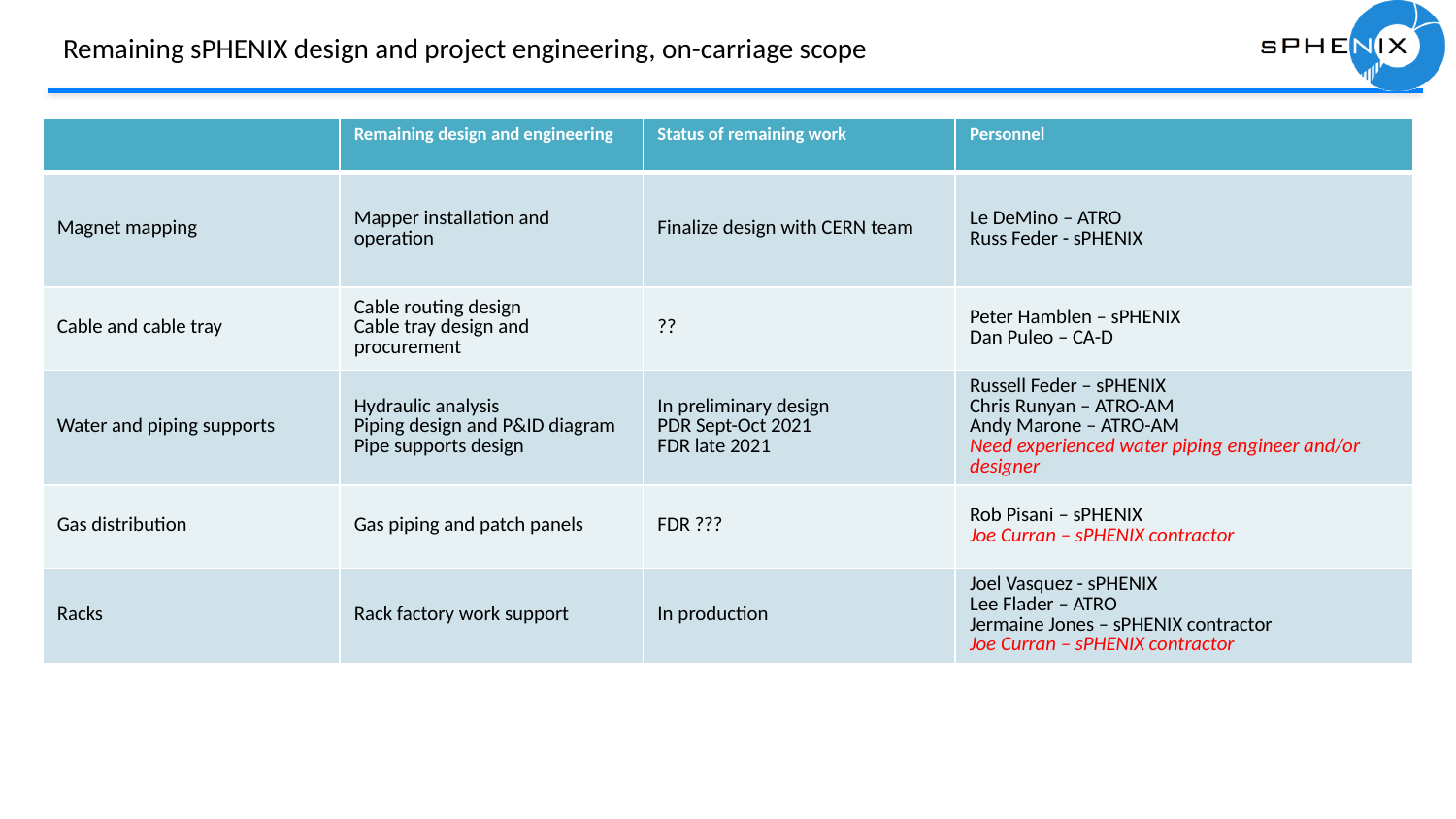

# Remaining sPHENIX design and project engineering, on-carriage scope
|  | Remaining design and engineering | Status of remaining work | Personnel |
| --- | --- | --- | --- |
| Magnet mapping | Mapper installation and operation | Finalize design with CERN team | Le DeMino – ATRO Russ Feder - sPHENIX |
| Cable and cable tray | Cable routing design Cable tray design and procurement | ?? | Peter Hamblen – sPHENIX Dan Puleo – CA-D |
| Water and piping supports | Hydraulic analysis Piping design and P&ID diagram Pipe supports design | In preliminary design PDR Sept-Oct 2021 FDR late 2021 | Russell Feder – sPHENIX Chris Runyan – ATRO-AM Andy Marone – ATRO-AM Need experienced water piping engineer and/or designer |
| Gas distribution | Gas piping and patch panels | FDR ??? | Rob Pisani – sPHENIX Joe Curran – sPHENIX contractor |
| Racks | Rack factory work support | In production | Joel Vasquez - sPHENIX Lee Flader – ATRO Jermaine Jones – sPHENIX contractor Joe Curran – sPHENIX contractor |